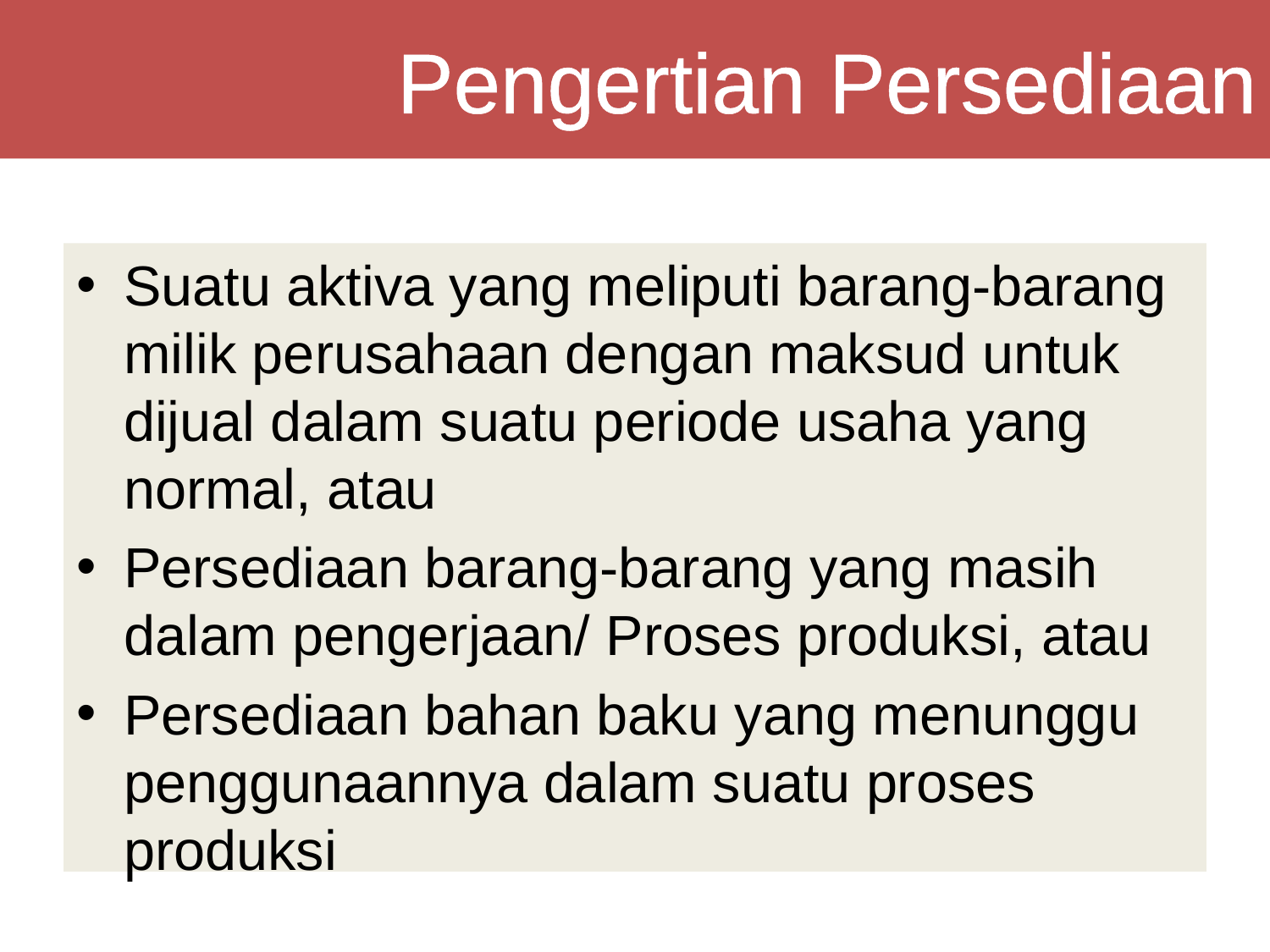

# Pengertian Persediaan
Suatu aktiva yang meliputi barang-barang milik perusahaan dengan maksud untuk dijual dalam suatu periode usaha yang normal, atau
Persediaan barang-barang yang masih dalam pengerjaan/ Proses produksi, atau
Persediaan bahan baku yang menunggu penggunaannya dalam suatu proses produksi